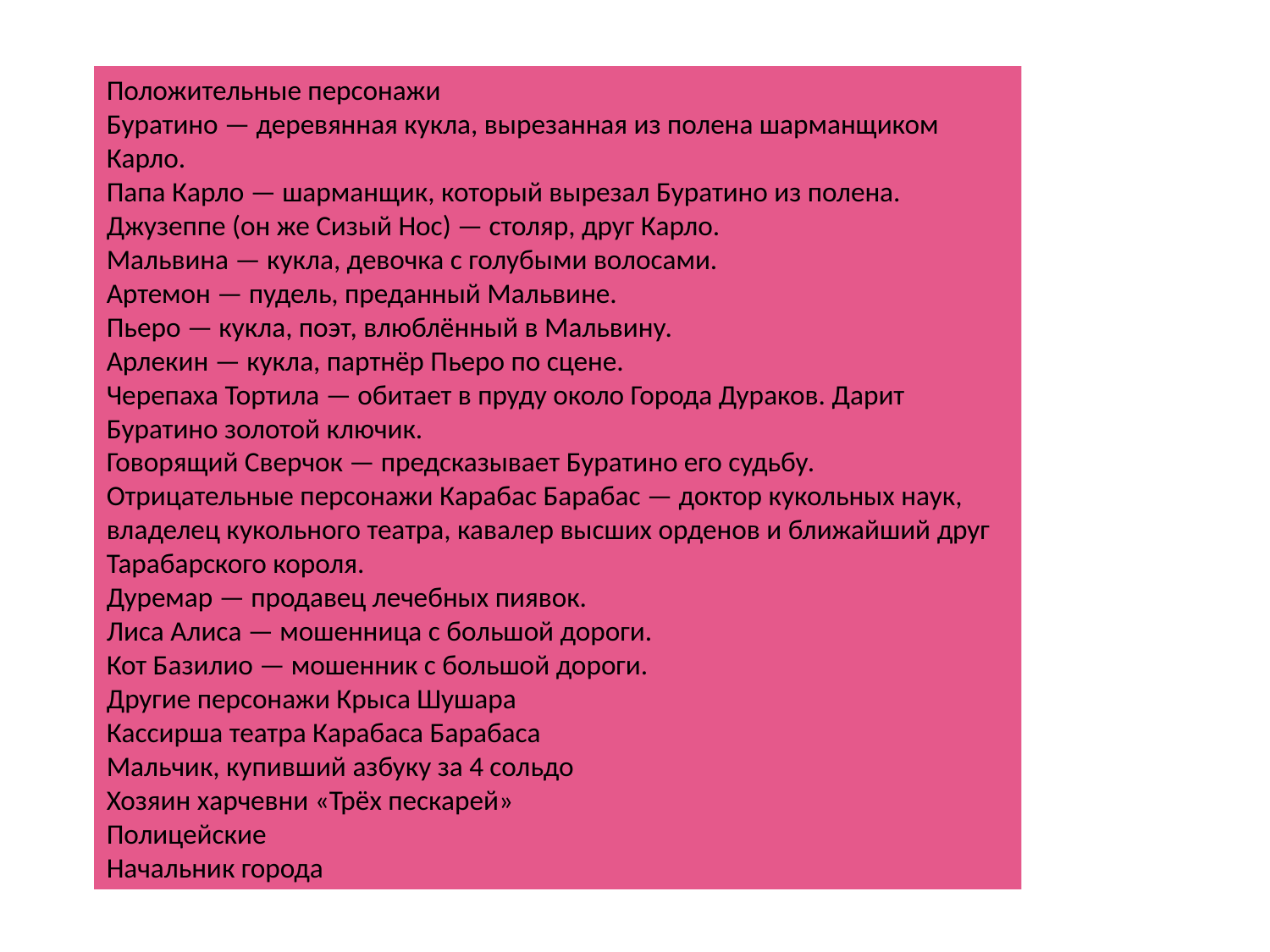

Положительные персонажи
Буратино — деревянная кукла, вырезанная из полена шарманщиком Карло.
Папа Карло — шарманщик, который вырезал Буратино из полена.
Джузеппе (он же Сизый Нос) — столяр, друг Карло.
Мальвина — кукла, девочка с голубыми волосами.
Артемон — пудель, преданный Мальвине.
Пьеро — кукла, поэт, влюблённый в Мальвину.
Арлекин — кукла, партнёр Пьеро по сцене.
Черепаха Тортила — обитает в пруду около Города Дураков. Дарит Буратино золотой ключик.
Говорящий Сверчок — предсказывает Буратино его судьбу.
Отрицательные персонажи Карабас Барабас — доктор кукольных наук, владелец кукольного театра, кавалер высших орденов и ближайший друг Тарабарского короля.
Дуремар — продавец лечебных пиявок.
Лиса Алиса — мошенница с большой дороги.
Кот Базилио — мошенник с большой дороги.
Другие персонажи Крыса Шушара
Кассирша театра Карабаса Барабаса
Мальчик, купивший азбуку за 4 сольдо
Хозяин харчевни «Трёх пескарей»
Полицейские
Начальник города